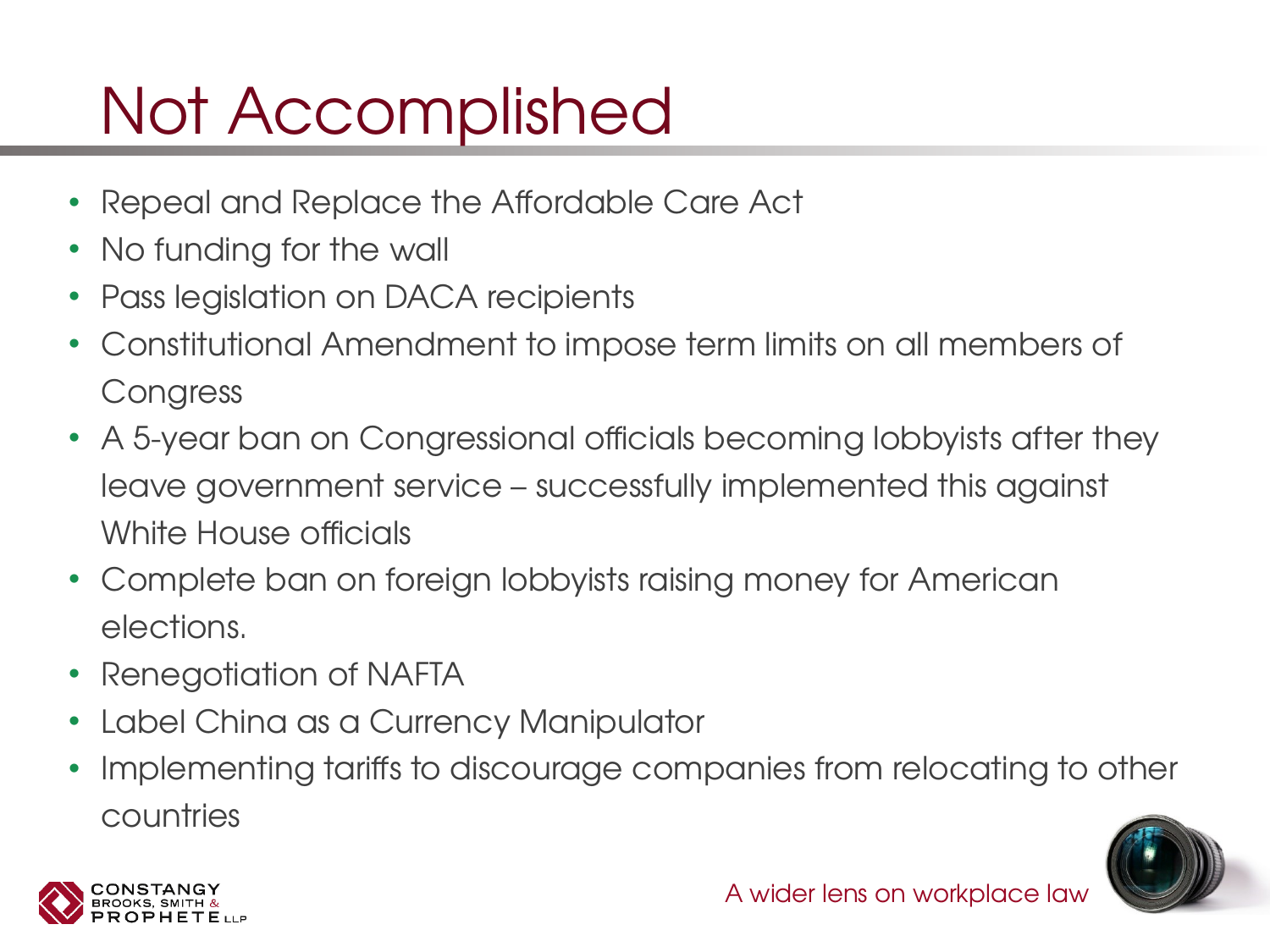

# Not Accomplished
Repeal and Replace the Affordable Care Act
No funding for the wall
Pass legislation on DACA recipients
Constitutional Amendment to impose term limits on all members of Congress
A 5-year ban on Congressional officials becoming lobbyists after they leave government service – successfully implemented this against White House officials
Complete ban on foreign lobbyists raising money for American elections.
Renegotiation of NAFTA
Label China as a Currency Manipulator
Implementing tariffs to discourage companies from relocating to other countries